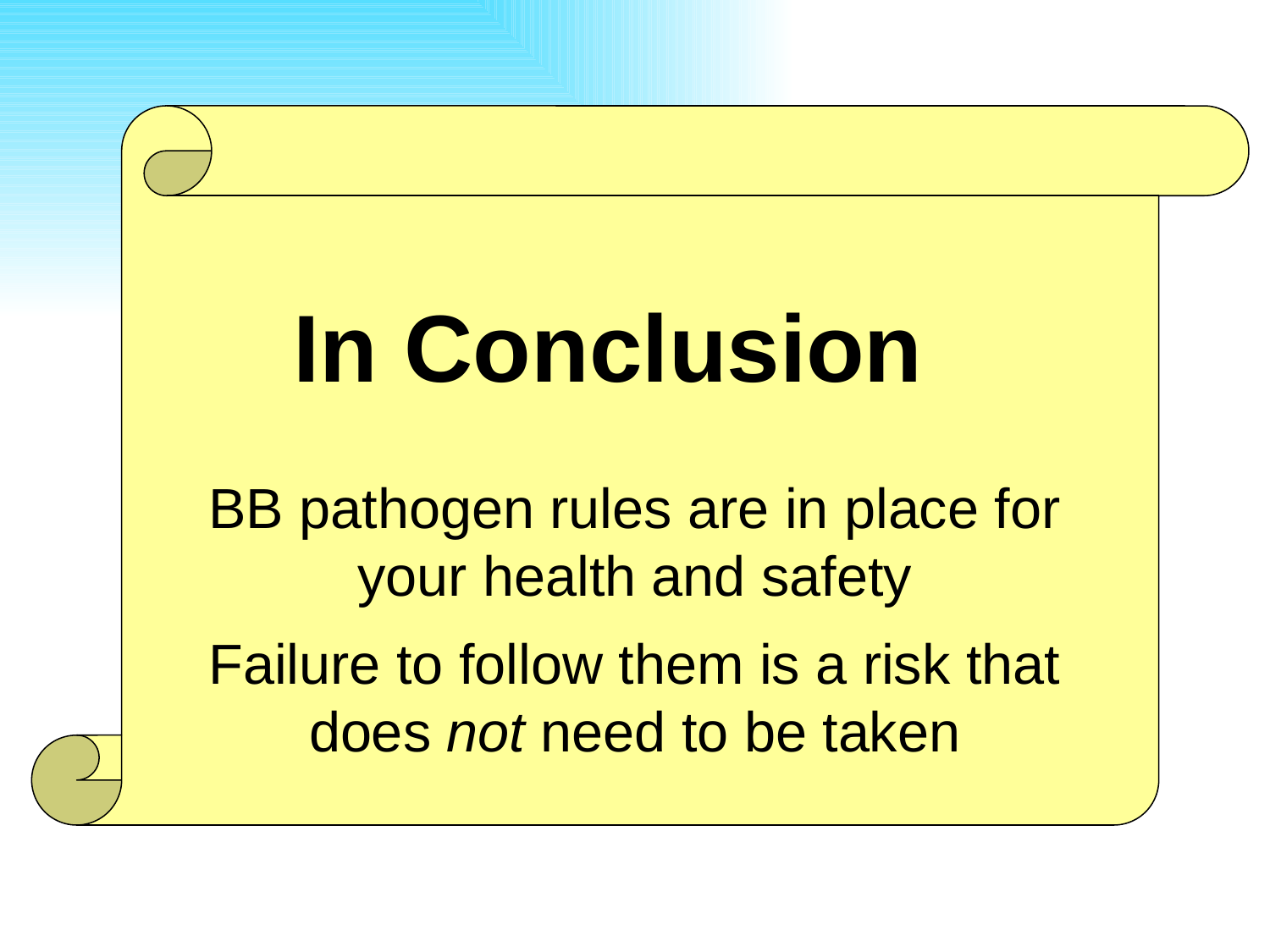

# In Conclusion
BB pathogen rules are in place for your health and safety
Failure to follow them is a risk that does not need to be taken